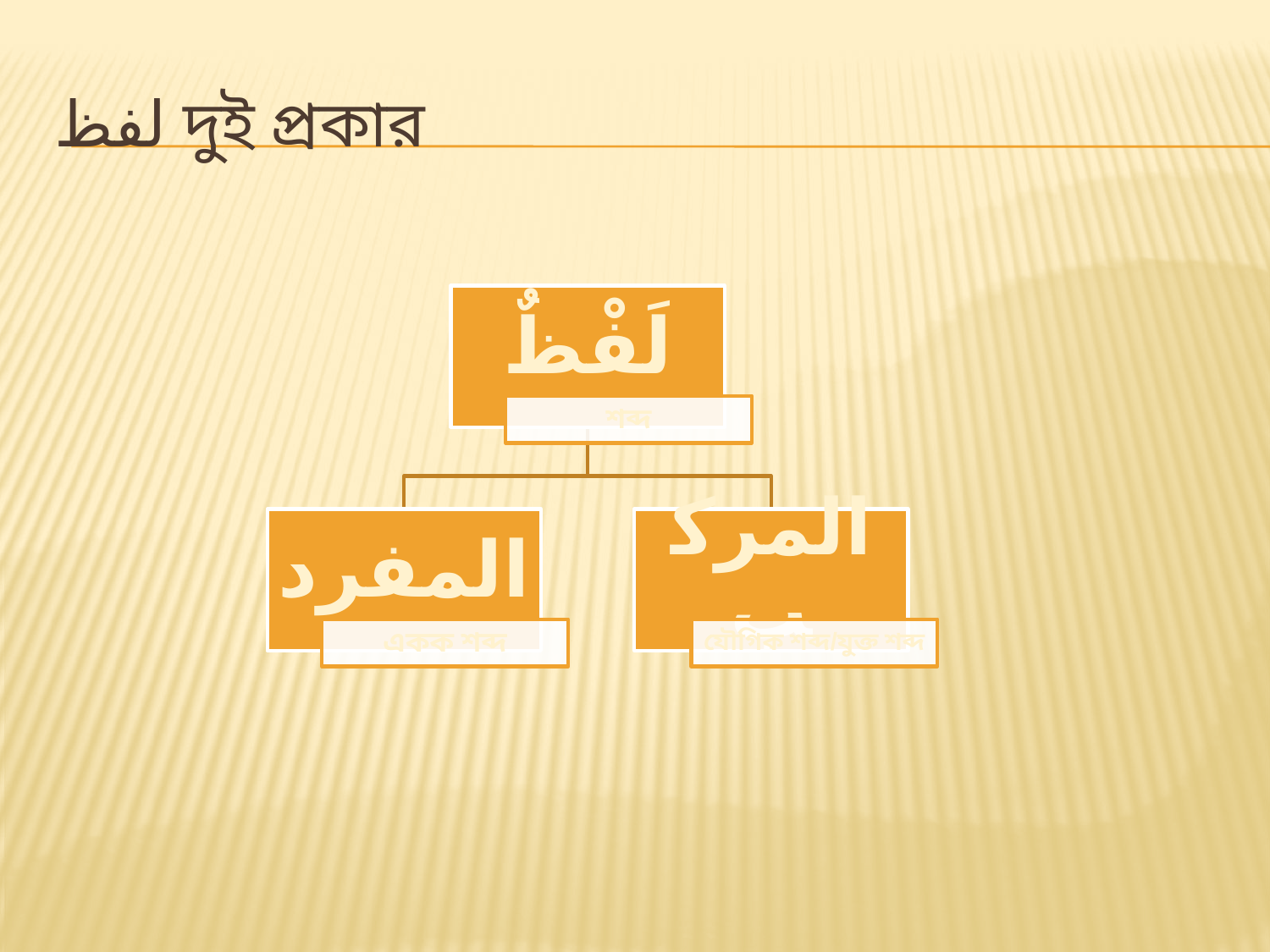

# لفظ দুই প্রকার
لَفْظٌ
শব্দ
المفرد
একক শব্দ
المركب
যৌগিক শব্দ/যুক্ত শব্দ